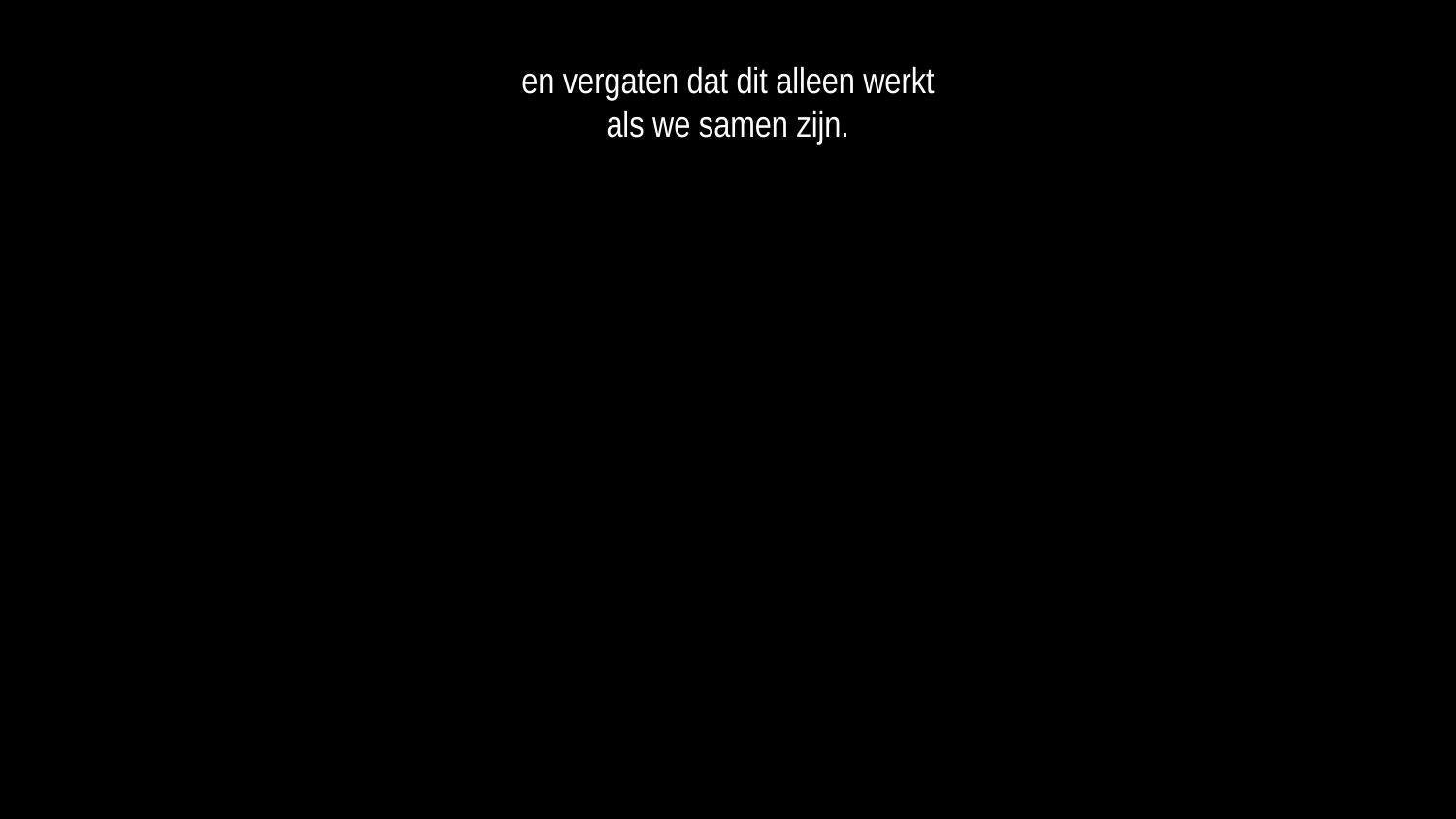

en vergaten dat dit alleen werkt
als we samen zijn.